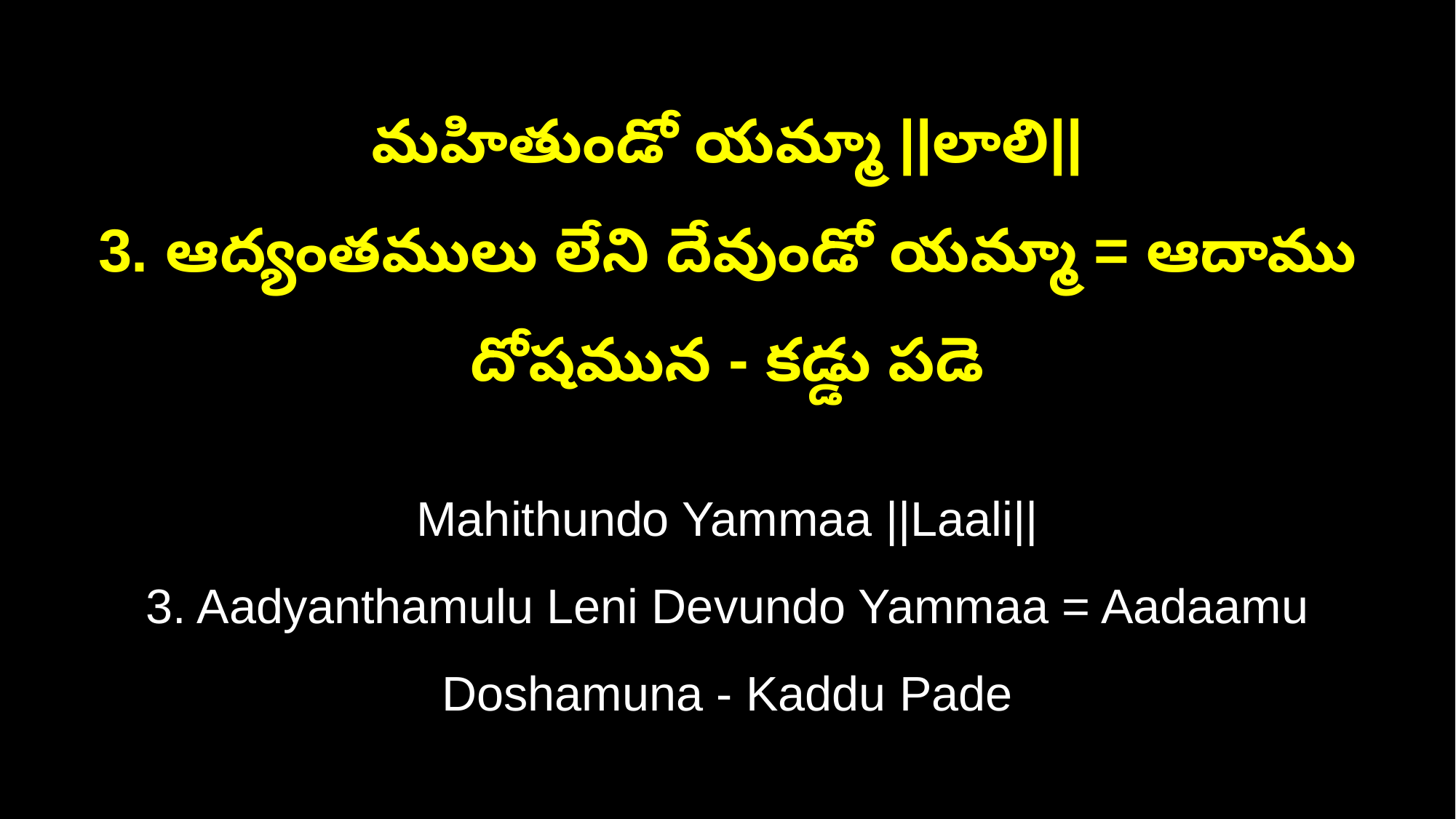

మహితుండో యమ్మా ||లాలి||
3. ఆద్యంతములు లేని దేవుండో యమ్మా = ఆదాము దోషమున - కడ్డు పడె
Mahithundo Yammaa ||Laali||
3. Aadyanthamulu Leni Devundo Yammaa = Aadaamu Doshamuna - Kaddu Pade